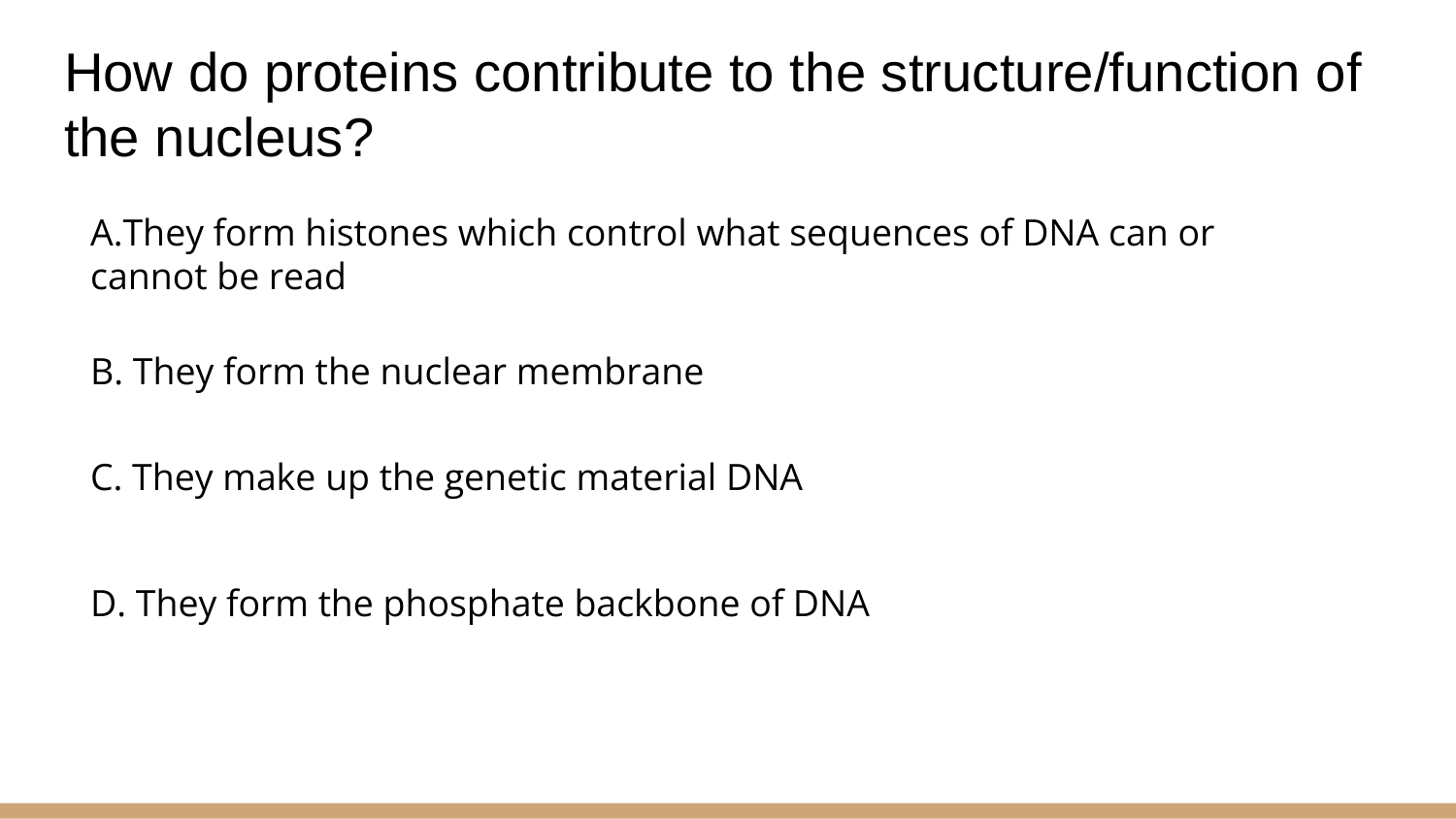

# How do proteins contribute to the structure/function of the nucleus?
A.They form histones which control what sequences of DNA can or cannot be read
B. They form the nuclear membrane
C. They make up the genetic material DNA
D. They form the phosphate backbone of DNA